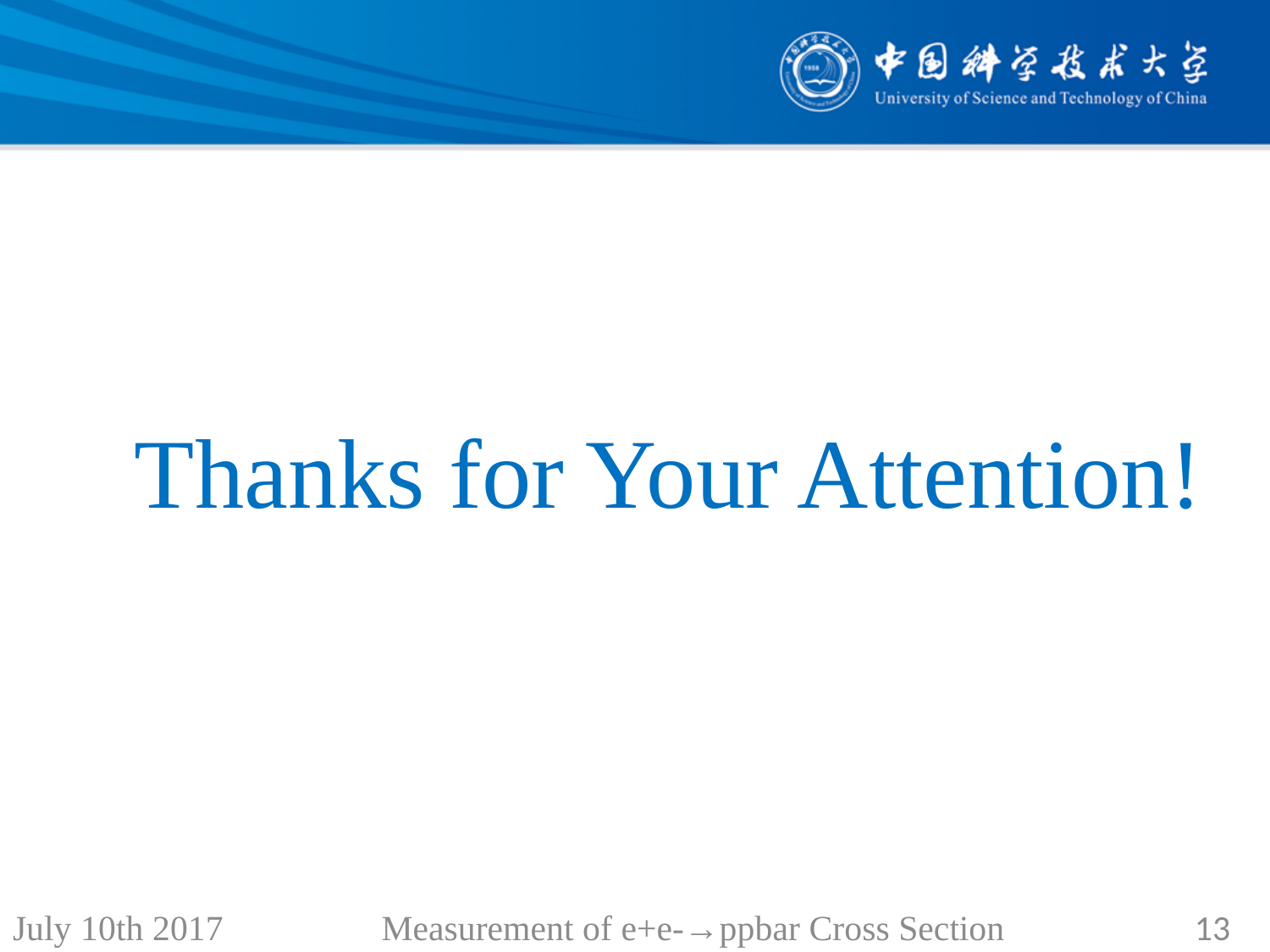

# Thanks for Your Attention!
13
July 10th 2017
Measurement of e+e-→ppbar Cross Section